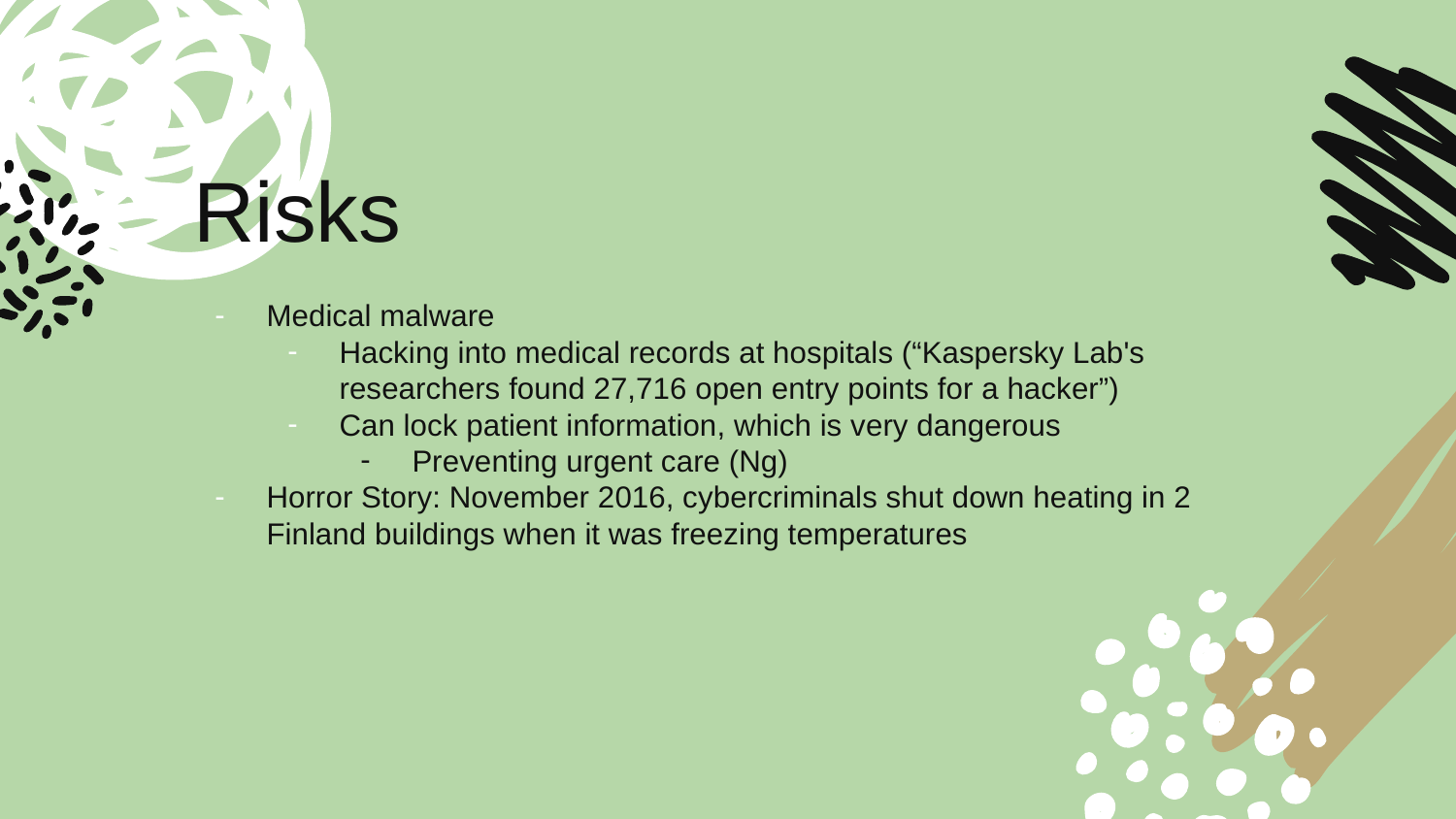

# Risks
Medical malware
Hacking into medical records at hospitals (“Kaspersky Lab's researchers found 27,716 open entry points for a hacker”)
Can lock patient information, which is very dangerous
Preventing urgent care (Ng)
Horror Story: November 2016, cybercriminals shut down heating in 2 Finland buildings when it was freezing temperatures